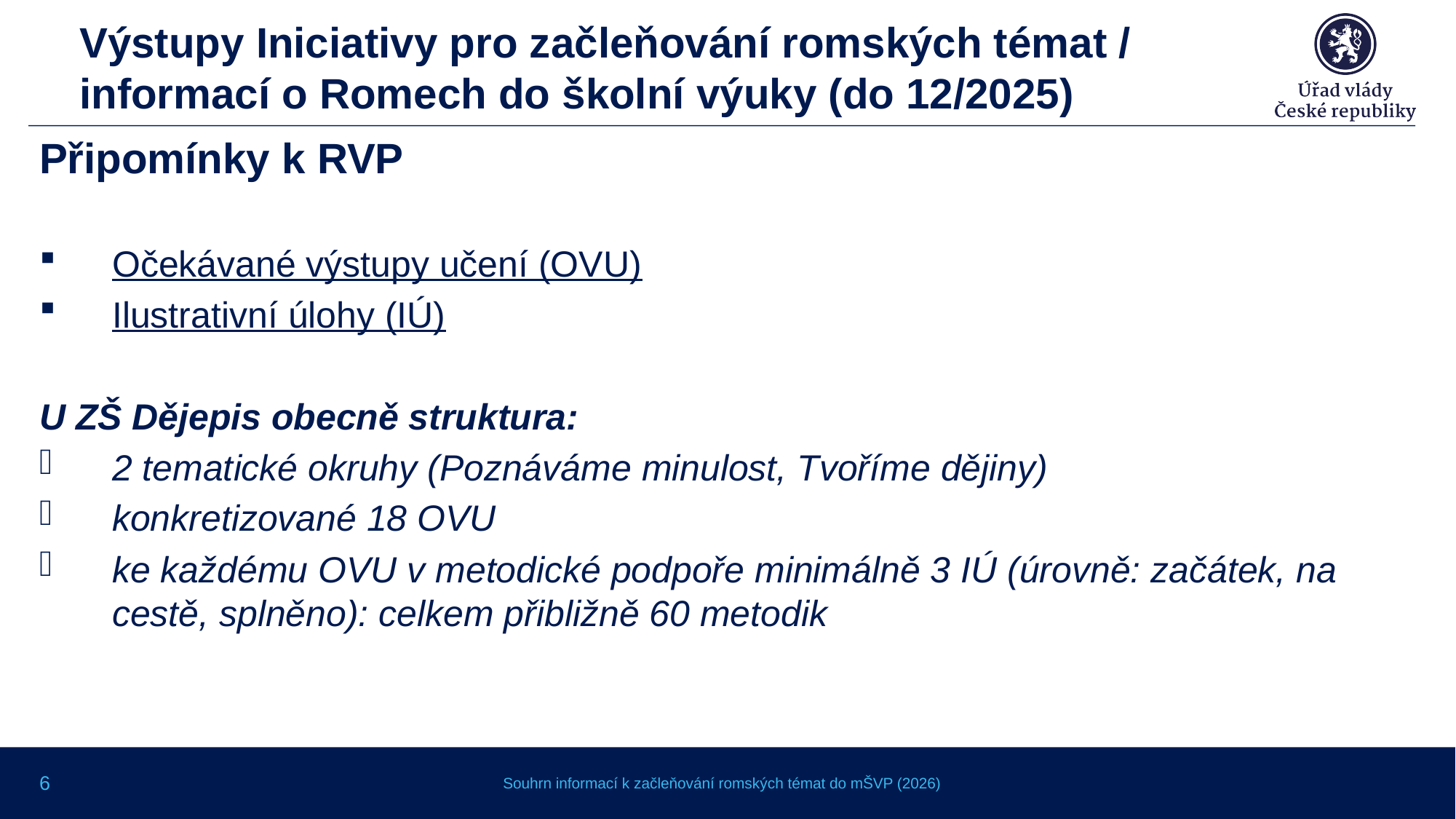

# Výstupy Iniciativy pro začleňování romských témat / informací o Romech do školní výuky (do 12/2025)
Připomínky k RVP

Očekávané výstupy učení (OVU)
Ilustrativní úlohy (IÚ)

U ZŠ Dějepis obecně struktura:
2 tematické okruhy (Poznáváme minulost, Tvoříme dějiny)
konkretizované 18 OVU
ke každému OVU v metodické podpoře minimálně 3 IÚ (úrovně: začátek, na cestě, splněno): celkem přibližně 60 metodik

6
Souhrn informací k začleňování romských témat do mŠVP (2026)